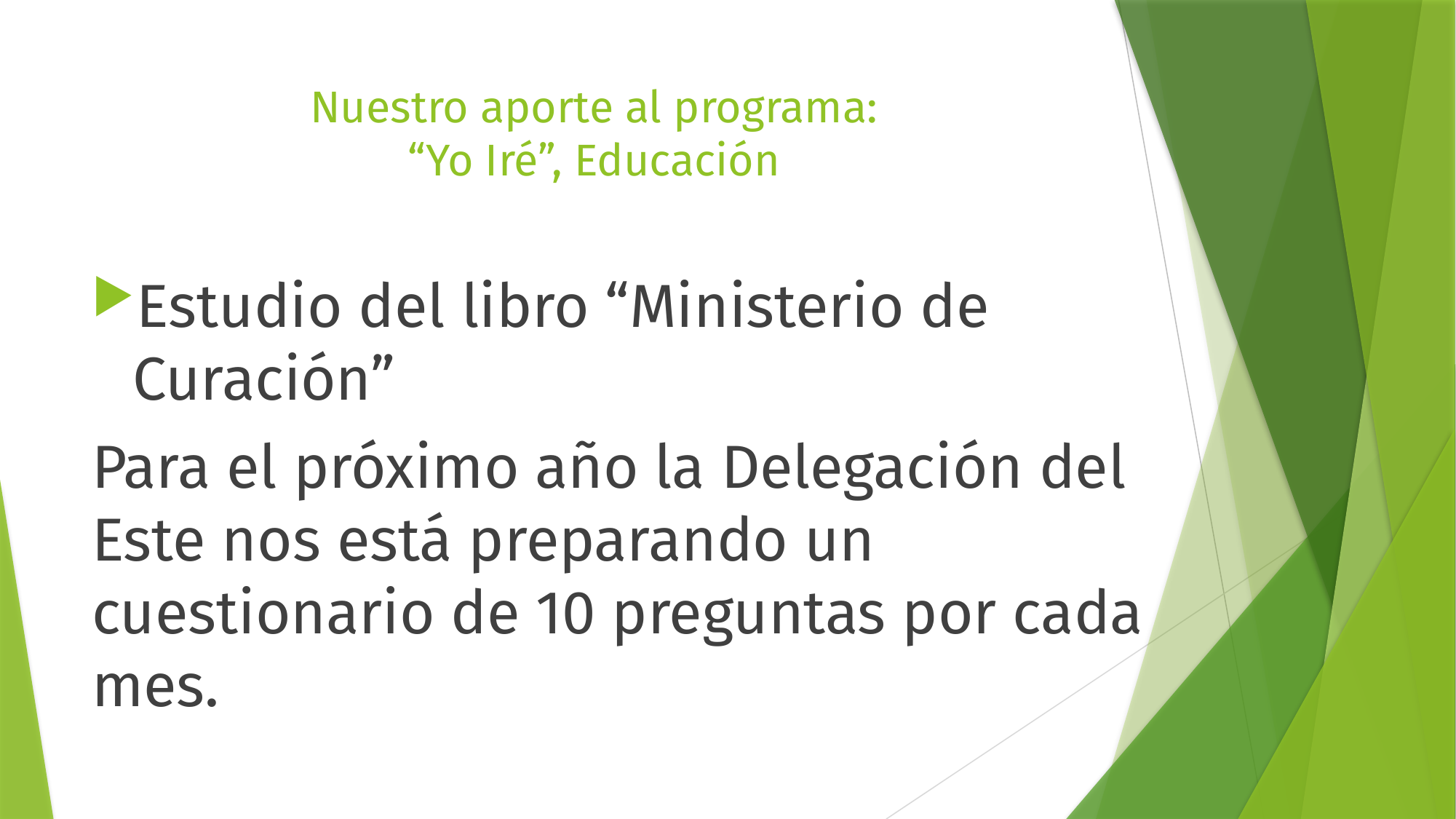

# Nuestro aporte al programa: “Yo Iré”, Educación

Estudio del libro “Ministerio de Curación”
Para el próximo año la Delegación del Este nos está preparando un cuestionario de 10 preguntas por cada mes.